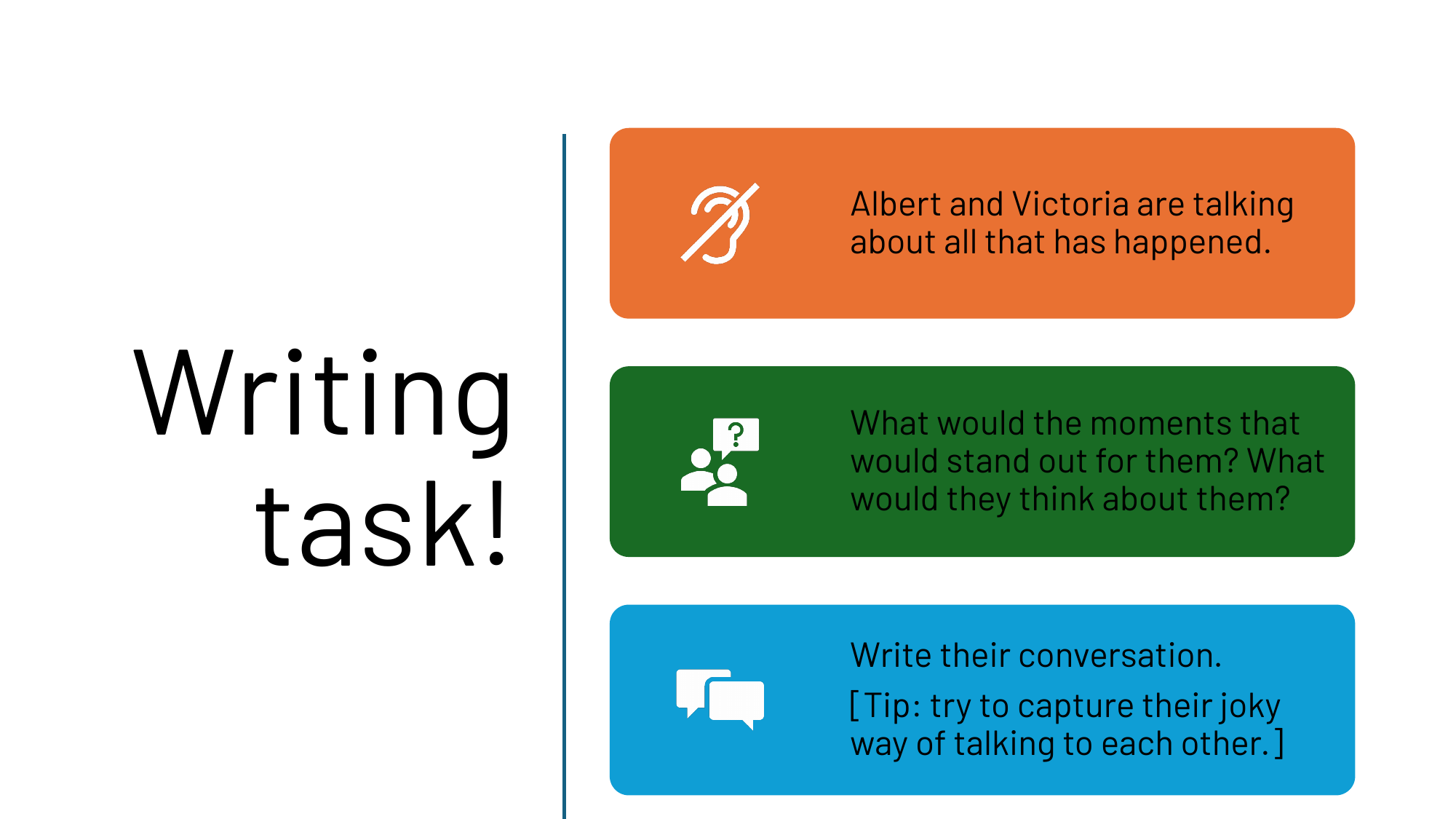

# Writing task!
Albert and Victoria are talking about all that has happened.
What would the moments that would stand out for them? What would they think about them?
Write their conversation.
[Tip: try to capture their joky way of talking to each other.]